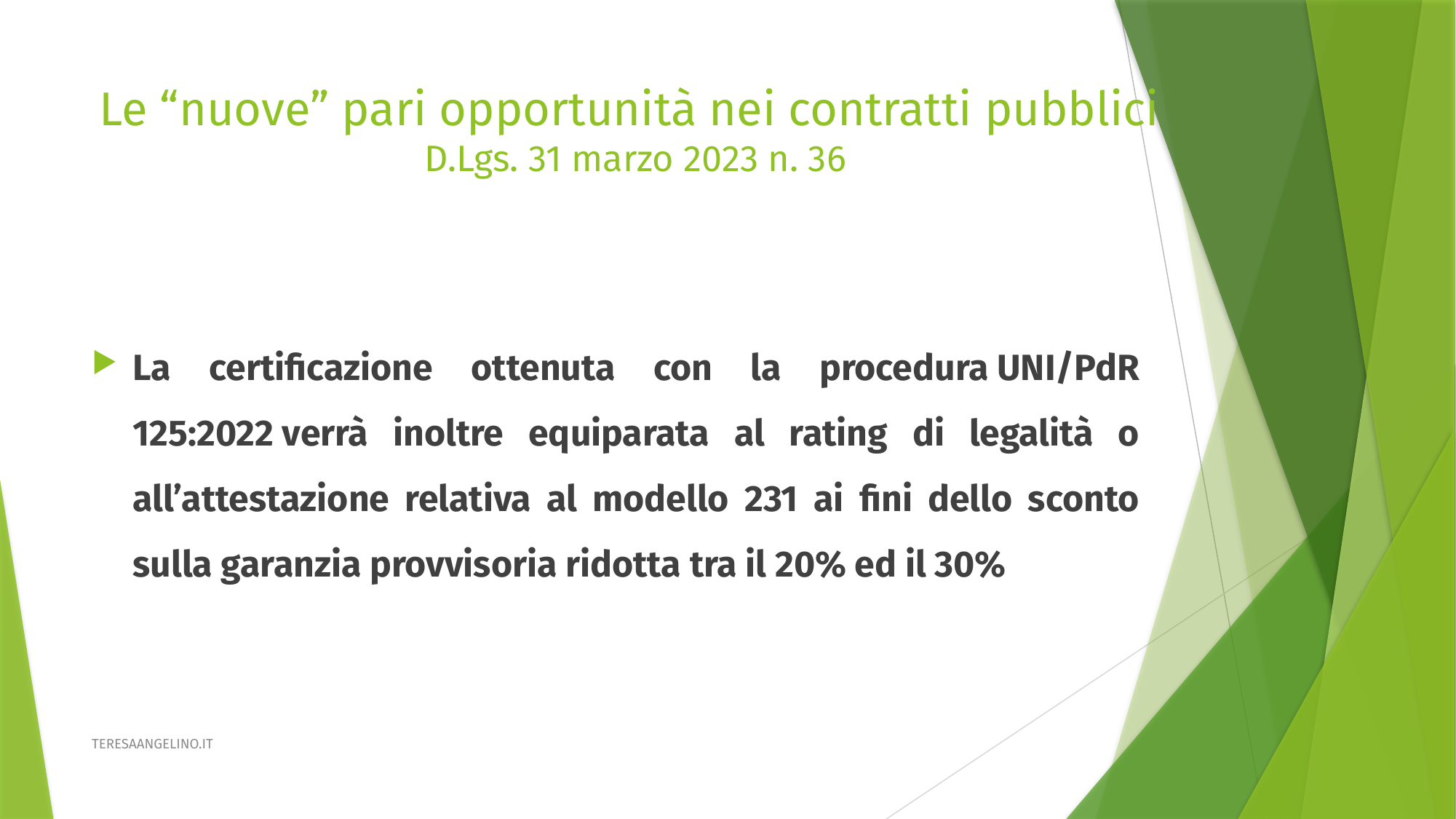

# Le “nuove” pari opportunità nei contratti pubblici D.Lgs. 31 marzo 2023 n. 36

La certificazione ottenuta con la procedura UNI/PdR 125:2022 verrà inoltre equiparata al rating di legalità o all’attestazione relativa al modello 231 ai fini dello sconto sulla garanzia provvisoria ridotta tra il 20% ed il 30%
TERESAANGELINO.IT
29